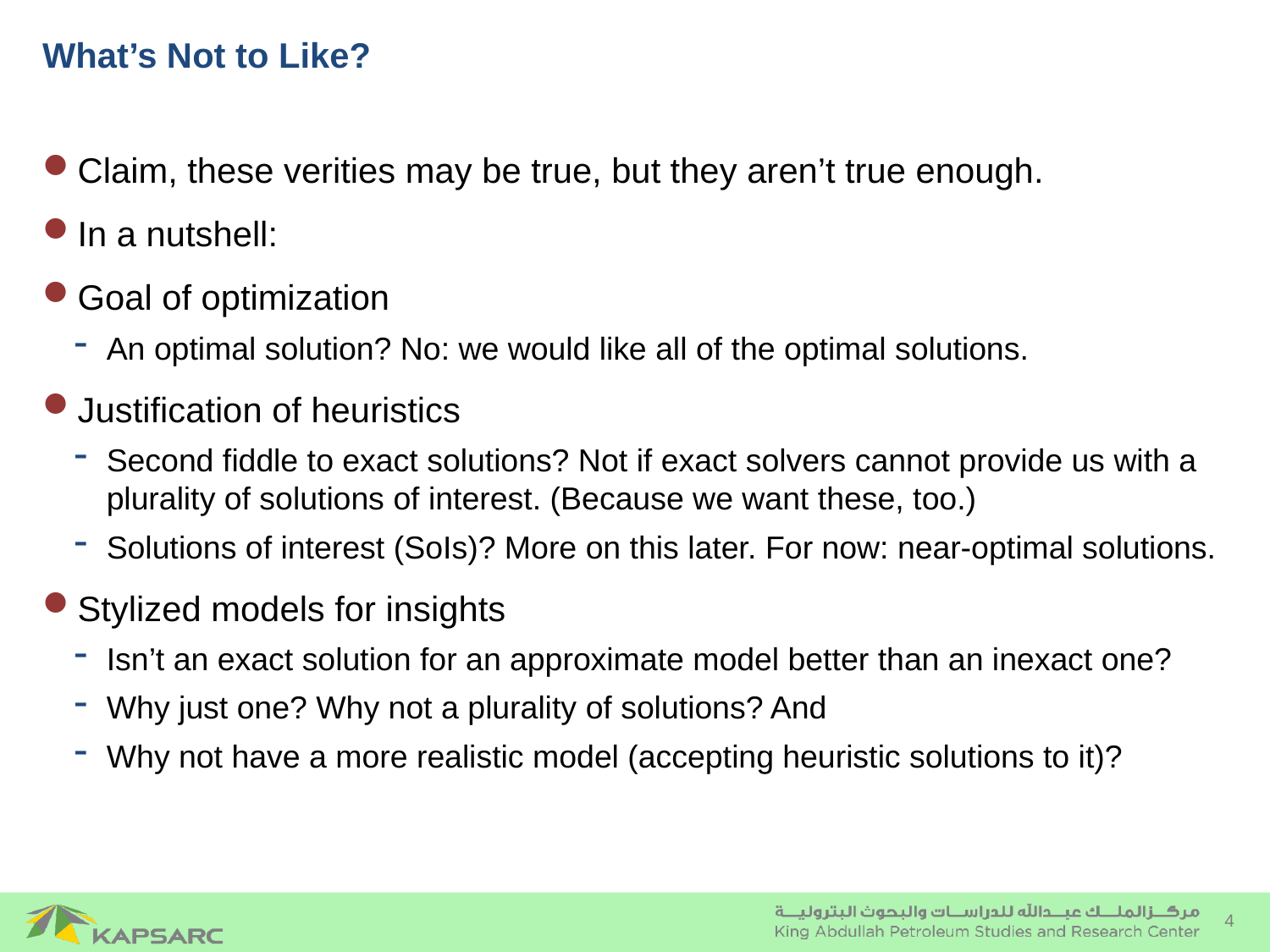

# What’s Not to Like?
Claim, these verities may be true, but they aren’t true enough.
In a nutshell:
Goal of optimization
An optimal solution? No: we would like all of the optimal solutions.
Justification of heuristics
Second fiddle to exact solutions? Not if exact solvers cannot provide us with a plurality of solutions of interest. (Because we want these, too.)
Solutions of interest (SoIs)? More on this later. For now: near-optimal solutions.
Stylized models for insights
Isn’t an exact solution for an approximate model better than an inexact one?
Why just one? Why not a plurality of solutions? And
Why not have a more realistic model (accepting heuristic solutions to it)?